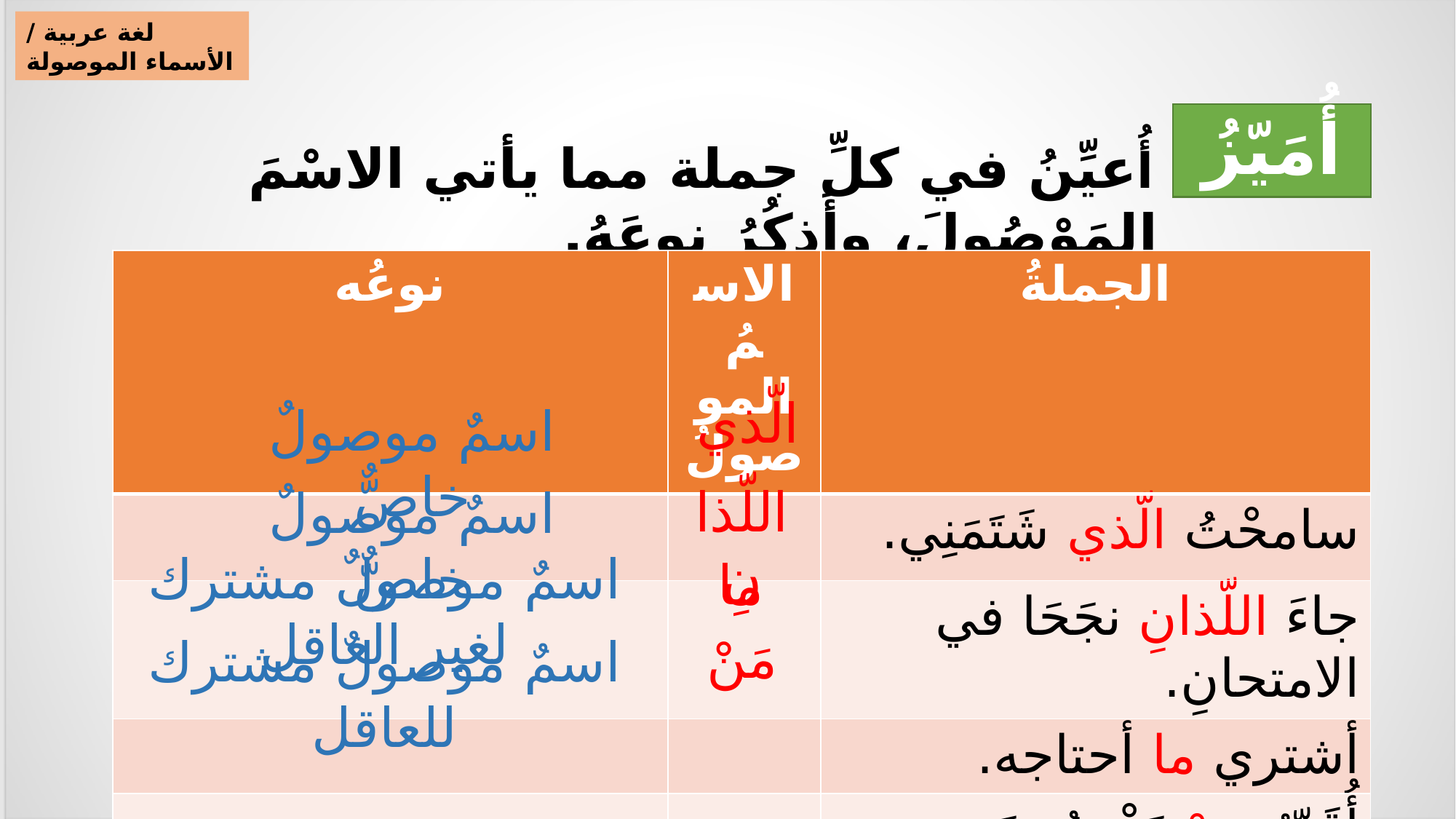

لغة عربية / الأسماء الموصولة
أُمَيّزُ
أُعيِّنُ في كلِّ جملة مما يأتي الاسْمَ المَوْصُولَ، وأَذكُرُ نوعَهُ.
| نوعُه | الاسمُ الموصولُ | الجملةُ |
| --- | --- | --- |
|  |  | سامحْتُ الّذي شَتَمَنِي. |
|  |  | جاءَ اللّذانِ نجَحَا في الامتحانِ. |
|  |  | أشتري ما أحتاجه. |
|  |  | أُقَدّرُ مَنْ يَخْدِمُونَ البَشَرِيّةَ بِعِلْمِهِم. |
الّذي
اسمٌ موصولٌ خاصٌّ
اللّذانِ
اسمٌ موصولٌ خاصٌّ
اسمٌ موصولٌ مشترك لغير العاقل
ما
مَنْ
اسمٌ موصولٌ مشترك للعاقل